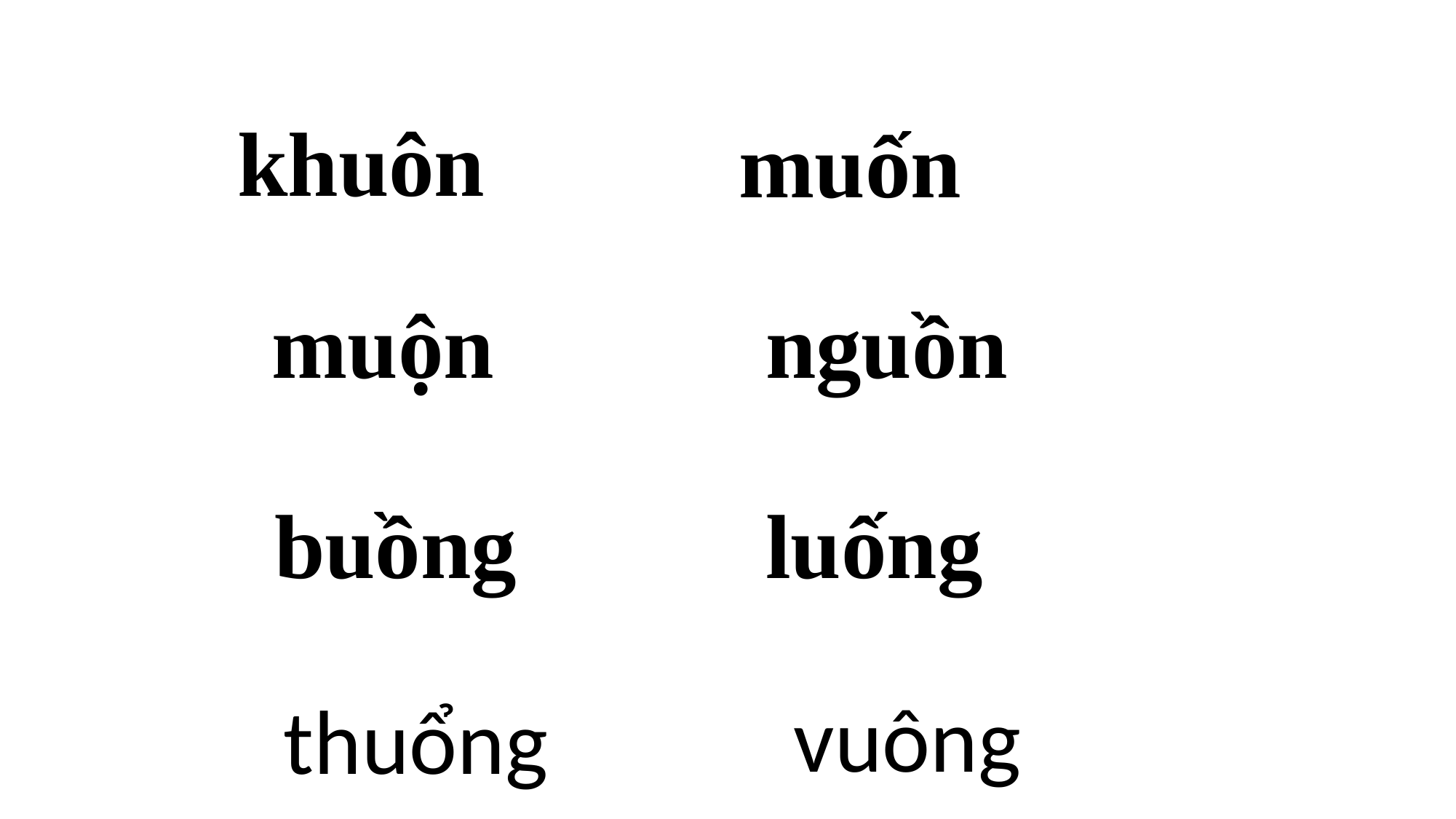

khuôn
muốn
nguồn
muộn
buồng
luống
vuông
thuổng